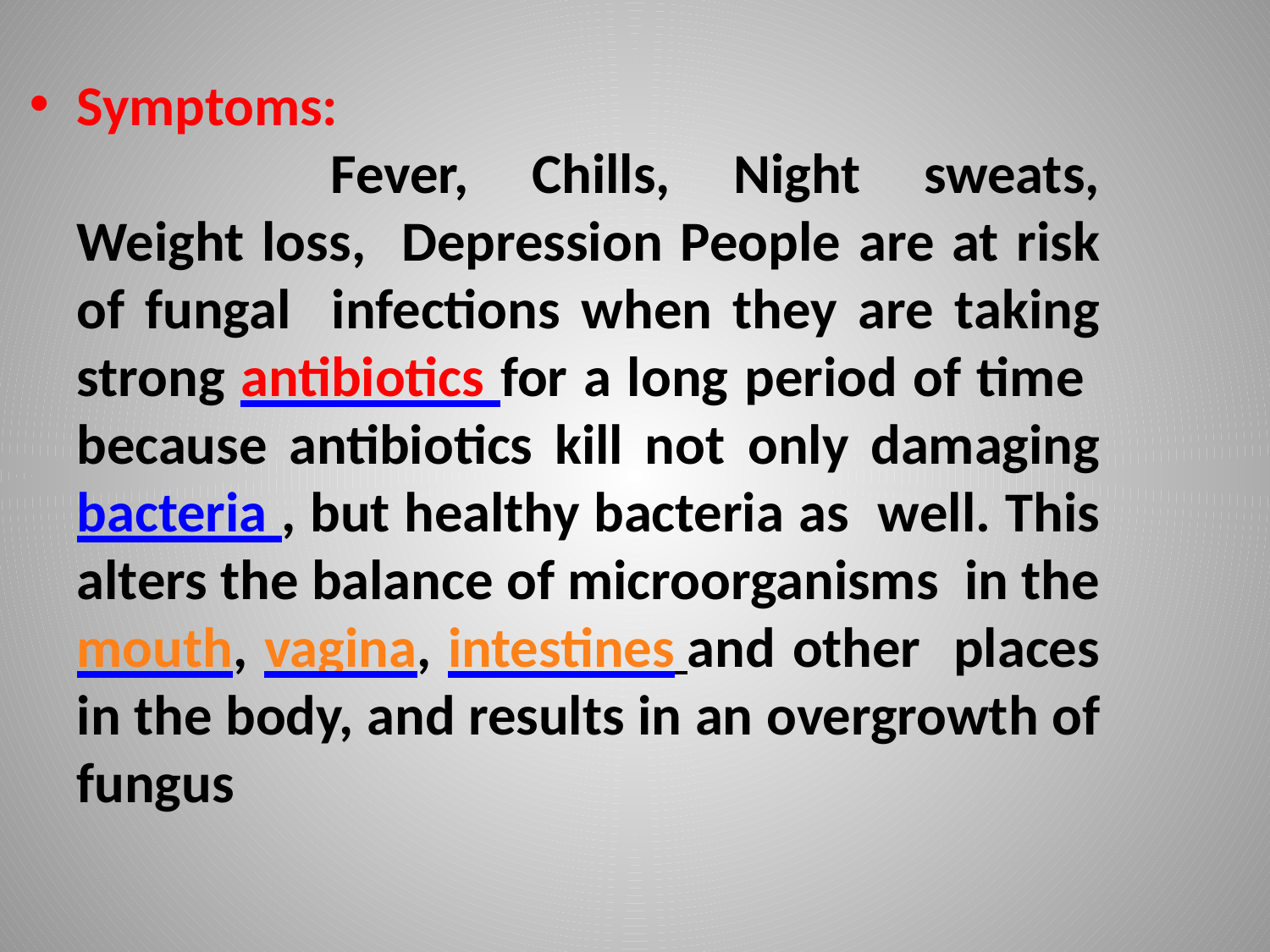

Symptoms:
			Fever, Chills, Night sweats, Weight loss,  Depression People are at risk of fungal  infections when they are taking strong antibiotics for a long period of time  because antibiotics kill not only damaging bacteria , but healthy bacteria as  well. This alters the balance of microorganisms  in the mouth, vagina, intestines and other  places in the body, and results in an overgrowth of fungus